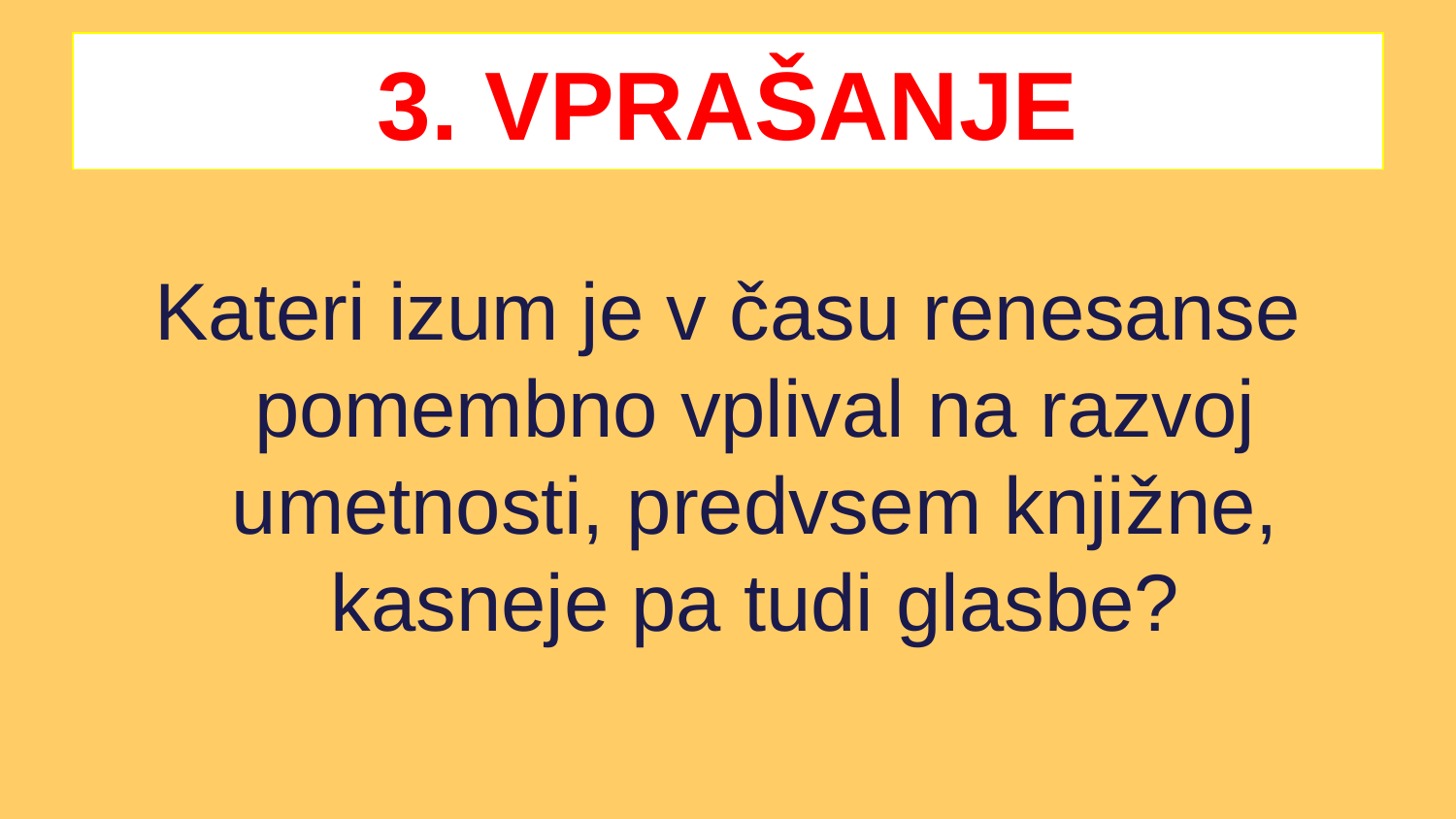

# 3. VPRAŠANJE
Kateri izum je v času renesanse pomembno vplival na razvoj umetnosti, predvsem knjižne, kasneje pa tudi glasbe?